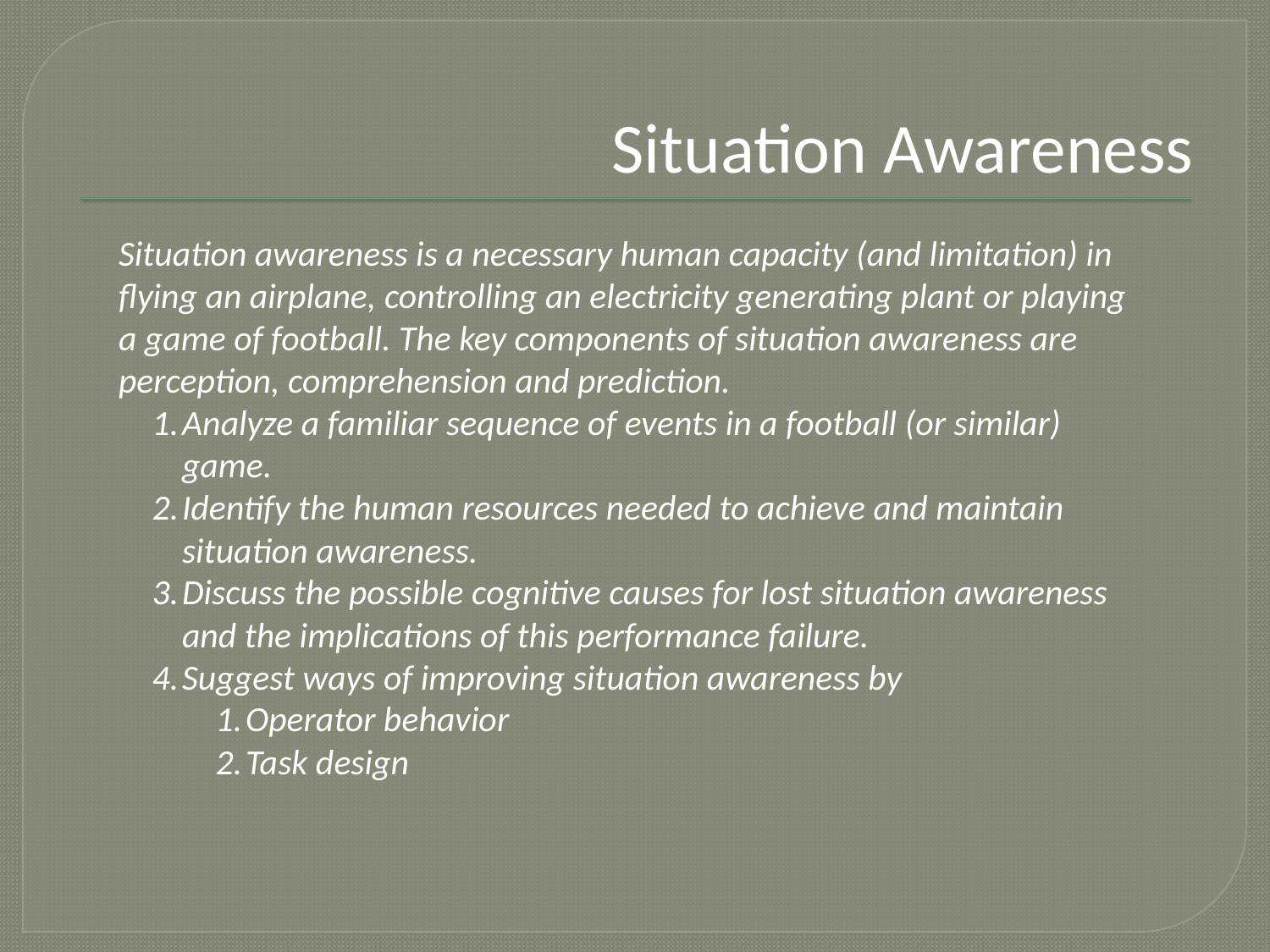

# Situation Awareness
Situation awareness is a necessary human capacity (and limitation) in flying an airplane, controlling an electricity generating plant or playing a game of football. The key components of situation awareness are perception, comprehension and prediction.
Analyze a familiar sequence of events in a football (or similar) game.
Identify the human resources needed to achieve and maintain situation awareness.
Discuss the possible cognitive causes for lost situation awareness and the implications of this performance failure.
Suggest ways of improving situation awareness by
Operator behavior
Task design